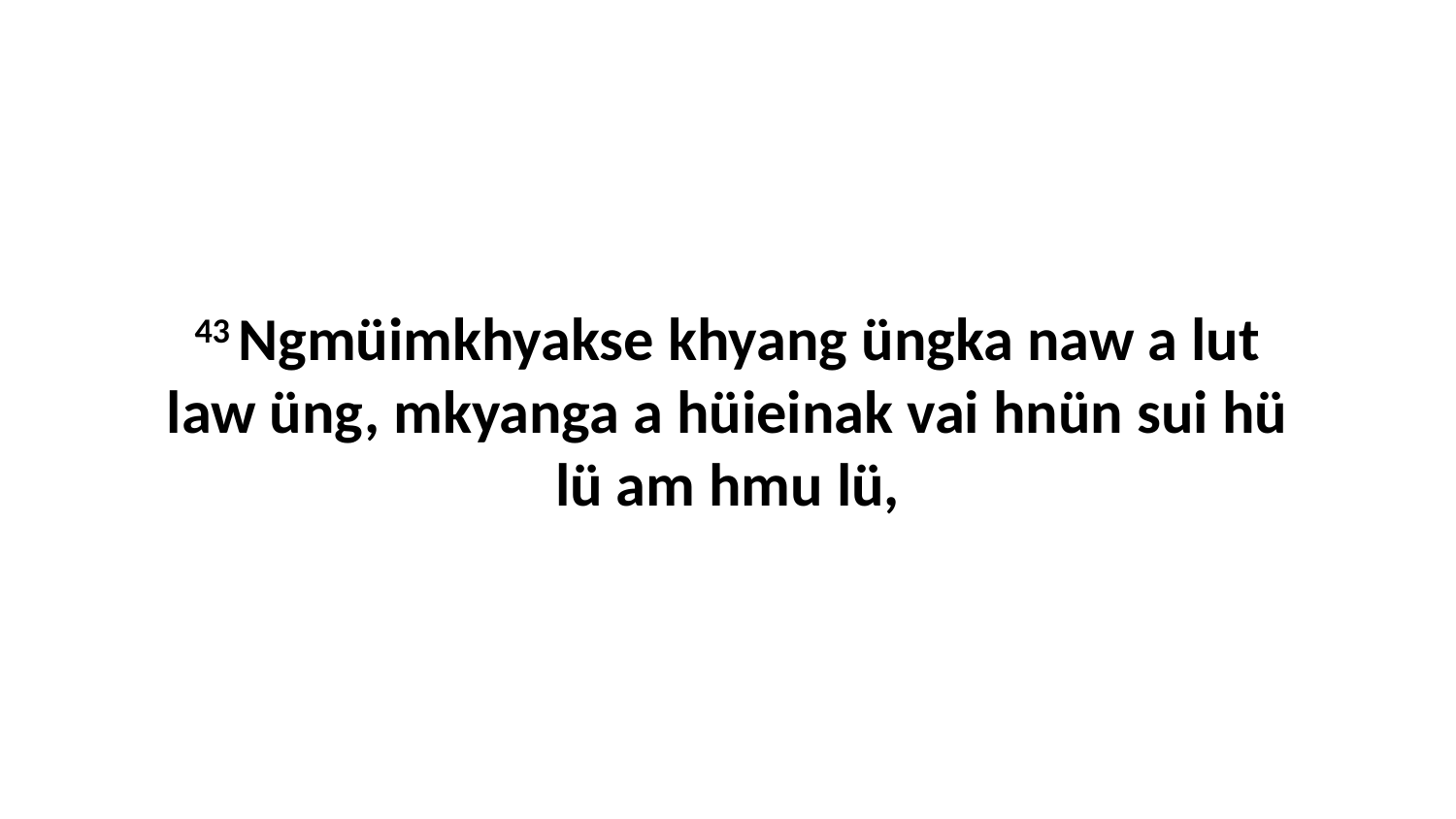

43 Ngmüimkhyakse khyang üngka naw a lut law üng, mkyanga a hüieinak vai hnün sui hü lü am hmu lü,